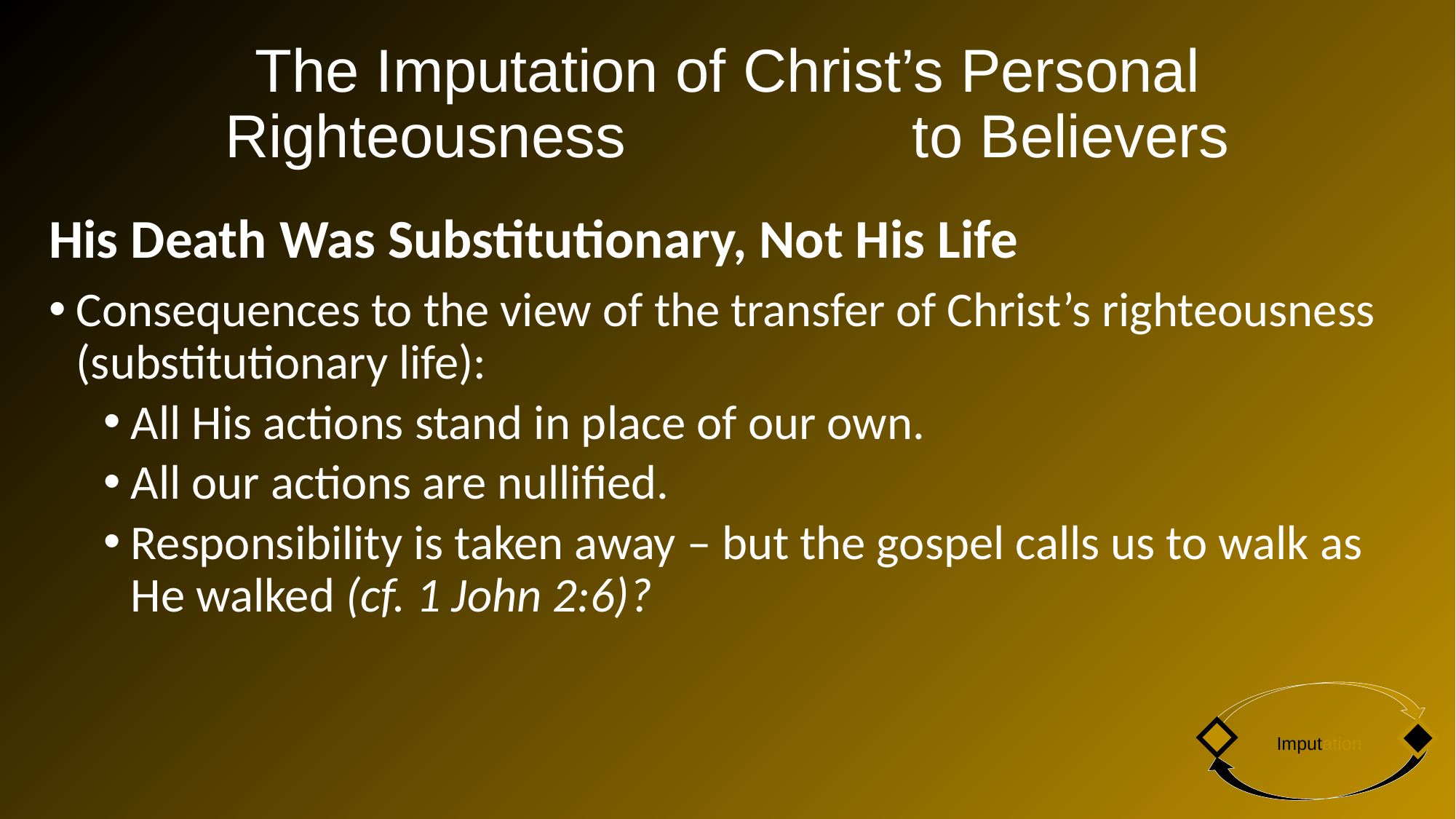

# The Imputation of Christ’s Personal Righteousness                 to Believers
His Death Was Substitutionary, Not His Life
Consequences to the view of the transfer of Christ’s righteousness (substitutionary life):
All His actions stand in place of our own.
All our actions are nullified.
Responsibility is taken away – but the gospel calls us to walk as He walked (cf. 1 John 2:6)?
Imputation